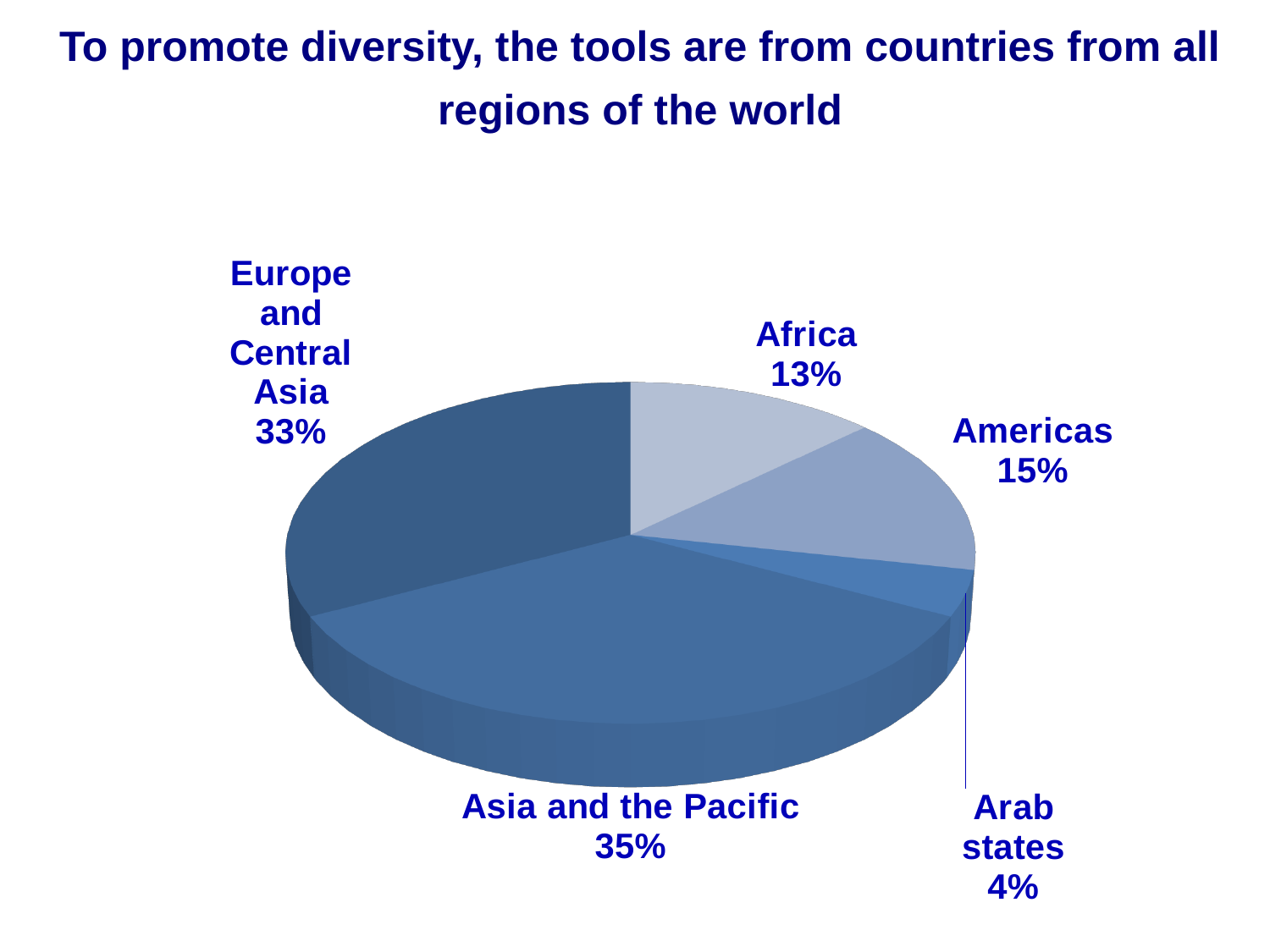

To promote diversity, the tools are from countries from all regions of the world

[unsupported chart]